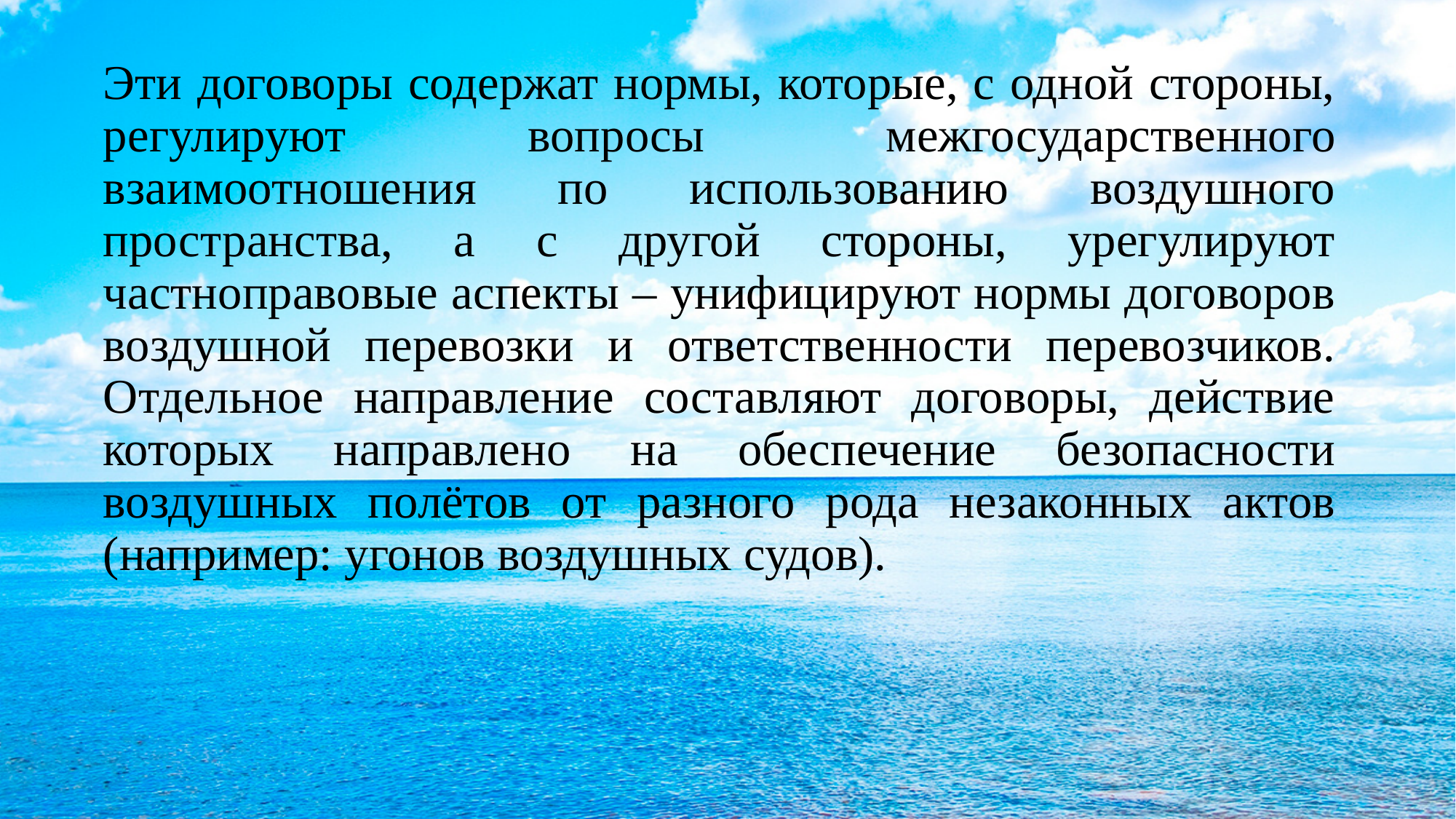

Эти договоры содержат нормы, которые, с одной стороны, регулируют вопросы межгосударственного взаимоотношения по использованию воздушного пространства, а с другой стороны, урегулируют частноправовые аспекты – унифицируют нормы договоров воздушной перевозки и ответственности перевозчиков. Отдельное направление составляют договоры, действие которых направлено на обеспечение безопасности воздушных полётов от разного рода незаконных актов (например: угонов воздушных судов).